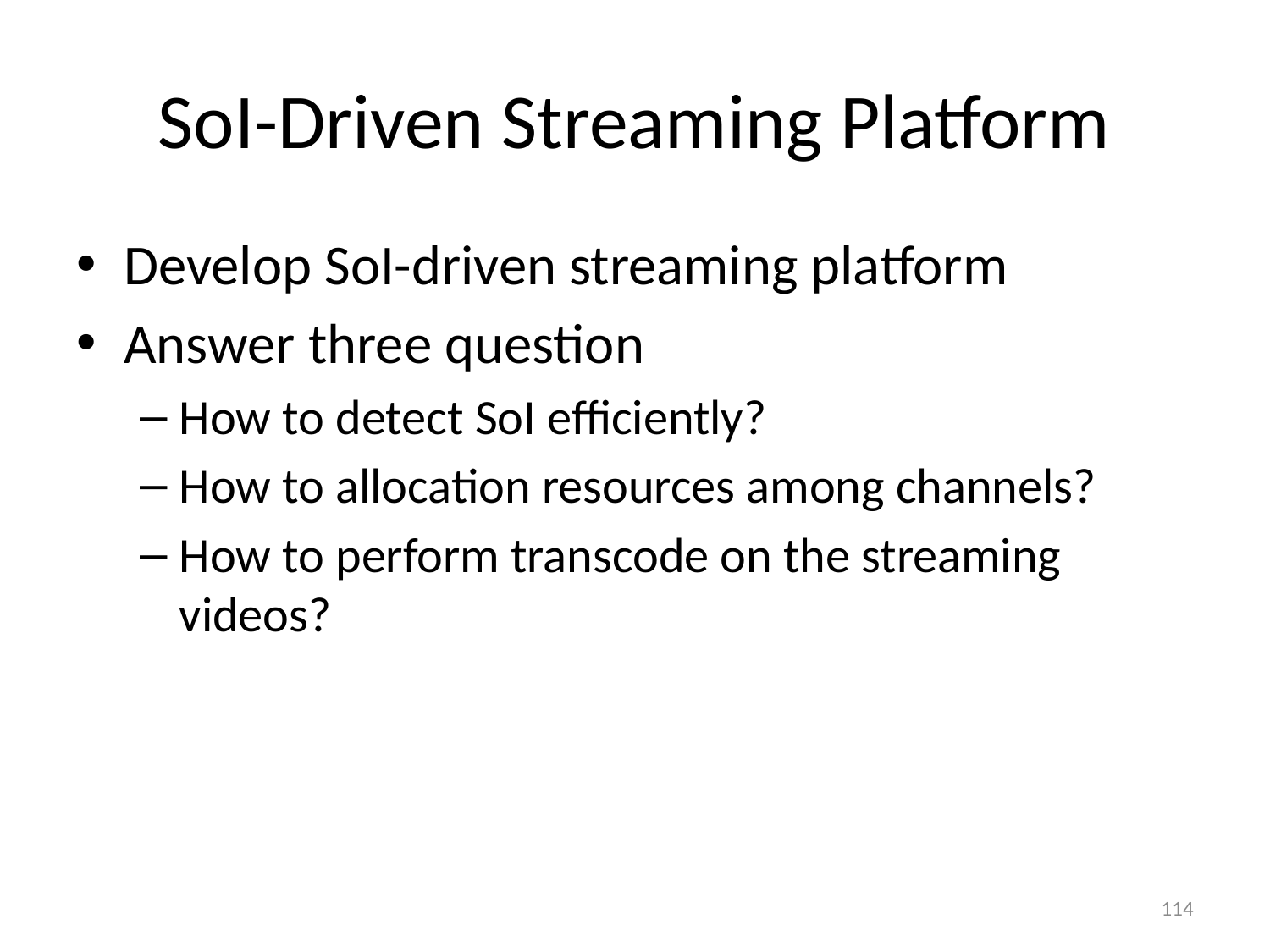

# SoI-Driven Streaming Platform
Develop SoI-driven streaming platform
Answer three question
How to detect SoI efficiently?
How to allocation resources among channels?
How to perform transcode on the streaming videos?
114